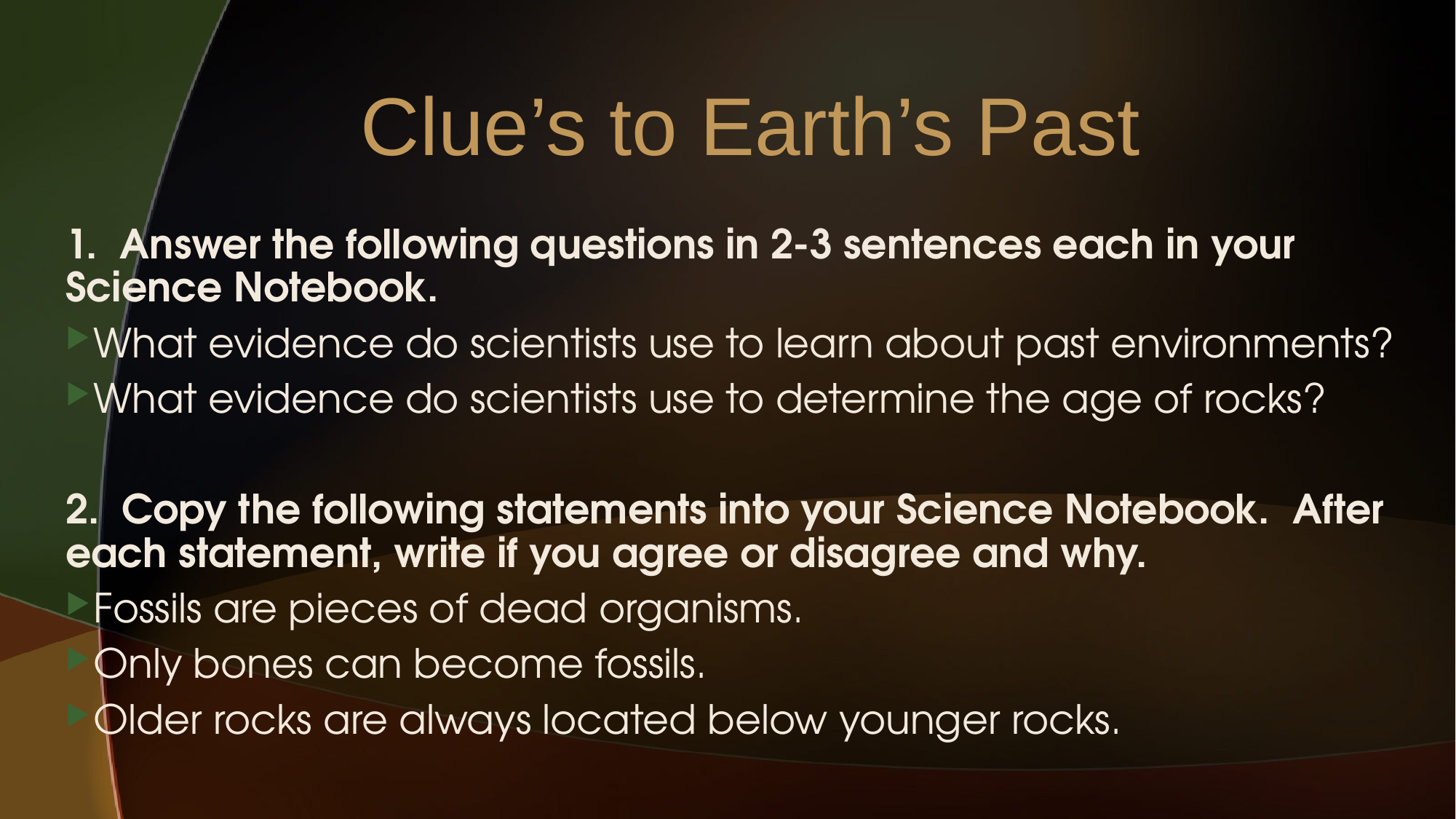

# Clue’s to Earth’s Past
1.  Answer the following questions in 2-3 sentences each in your Science Notebook.
What evidence do scientists use to learn about past environments?
What evidence do scientists use to determine the age of rocks?

2.  Copy the following statements into your Science Notebook.  After each statement, write if you agree or disagree and why.
Fossils are pieces of dead organisms.
Only bones can become fossils.
Older rocks are always located below younger rocks.